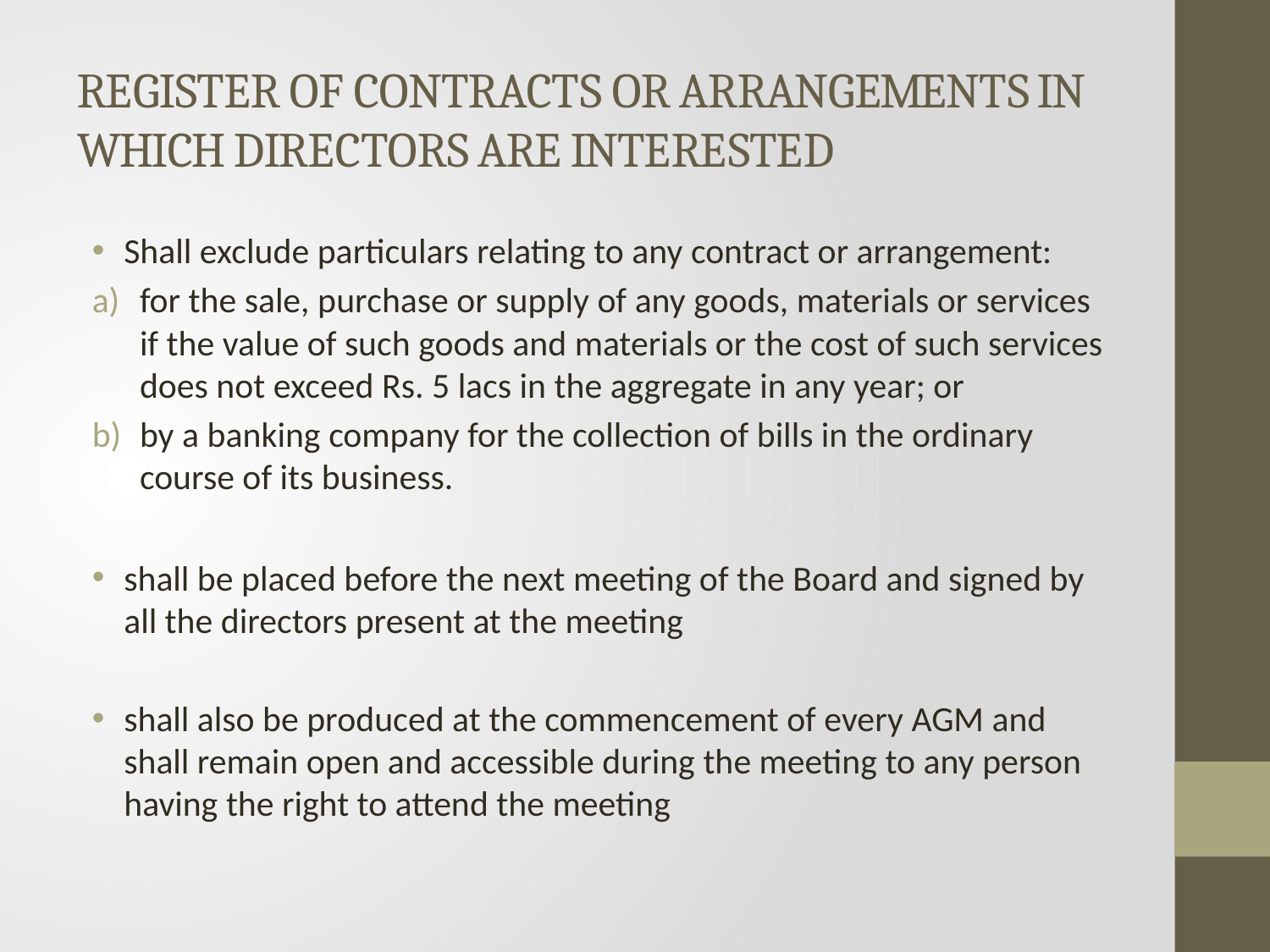

# REGISTER OF CONTRACTS OR ARRANGEMENTS IN WHICH DIRECTORS ARE INTERESTED
Shall exclude particulars relating to any contract or arrangement:
for the sale, purchase or supply of any goods, materials or services if the value of such goods and materials or the cost of such services does not exceed Rs. 5 lacs in the aggregate in any year; or
by a banking company for the collection of bills in the ordinary course of its business.

shall be placed before the next meeting of the Board and signed by all the directors present at the meeting

shall also be produced at the commencement of every AGM and shall remain open and accessible during the meeting to any person having the right to attend the meeting